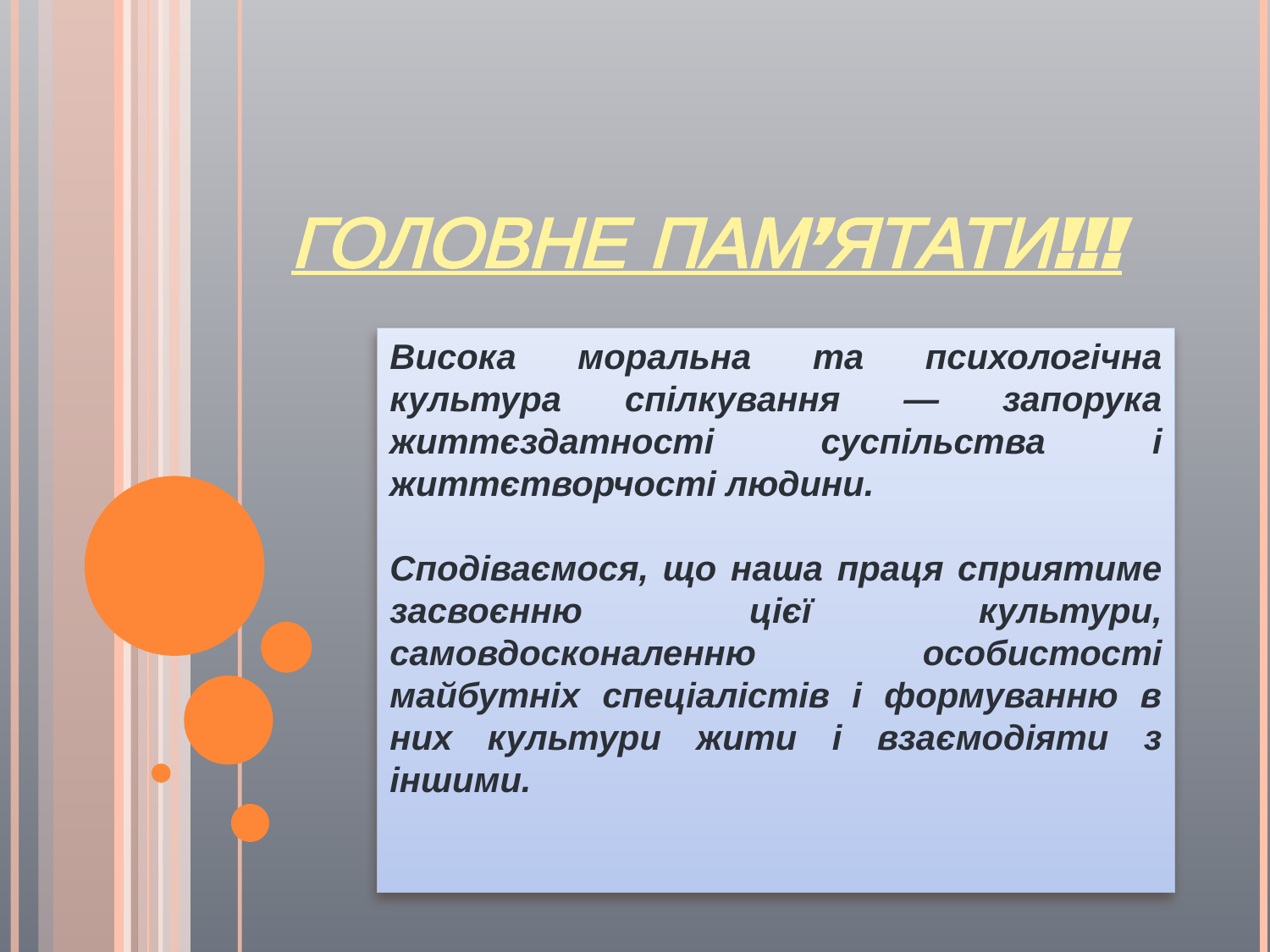

# Головне пам’ятати!!!
Висока моральна та психологічна культура спілкування — запорука життєздатності суспільства і життєтворчості людини.

Сподіваємося, що наша праця сприятиме засвоєнню цієї культури, самовдосконаленню особистості майбутніх спеціалістів і формуванню в них культури жити і взаємодіяти з іншими.